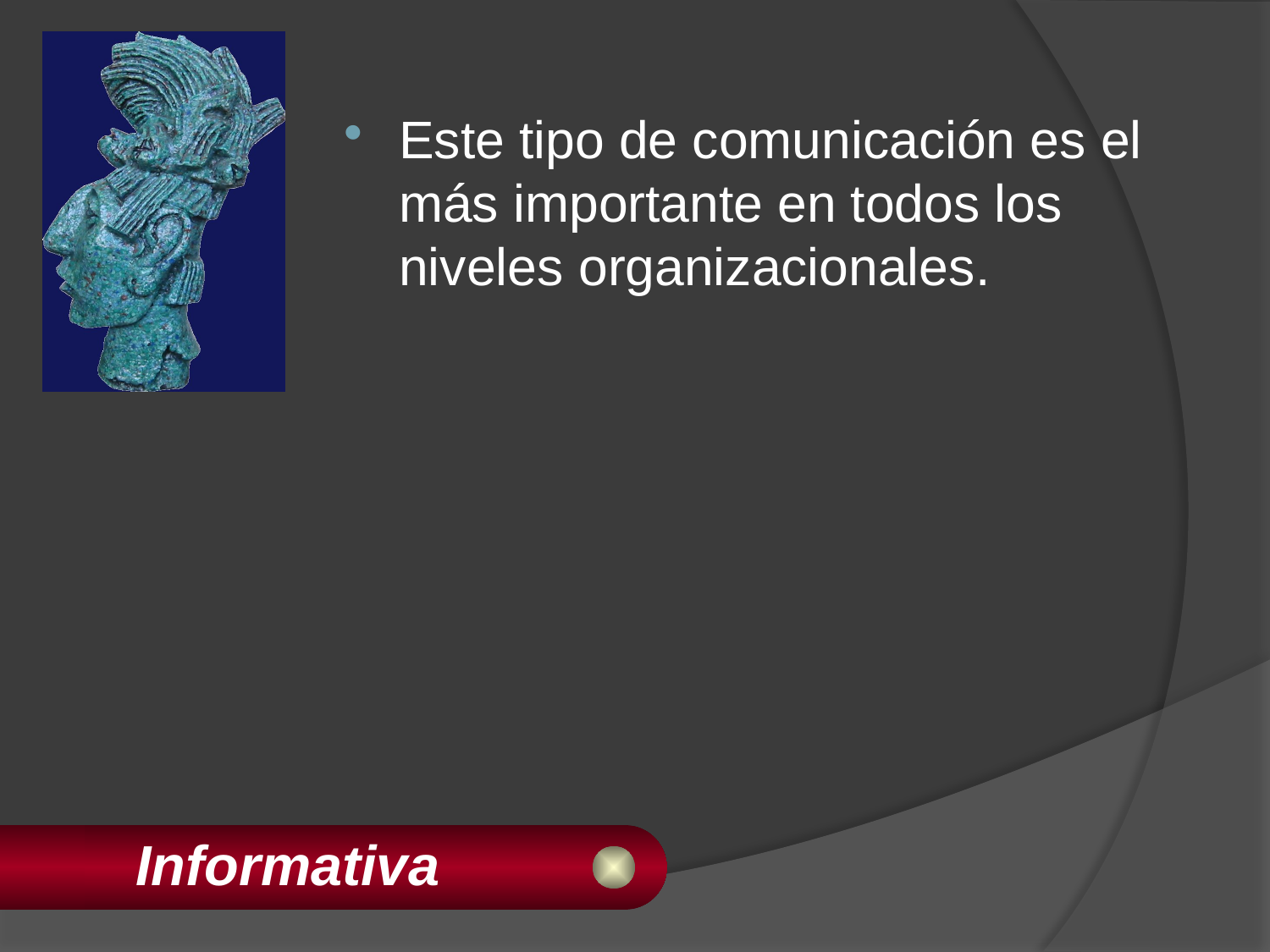

Este tipo de comunicación es el más importante en todos los niveles organizacionales.
# Informativa